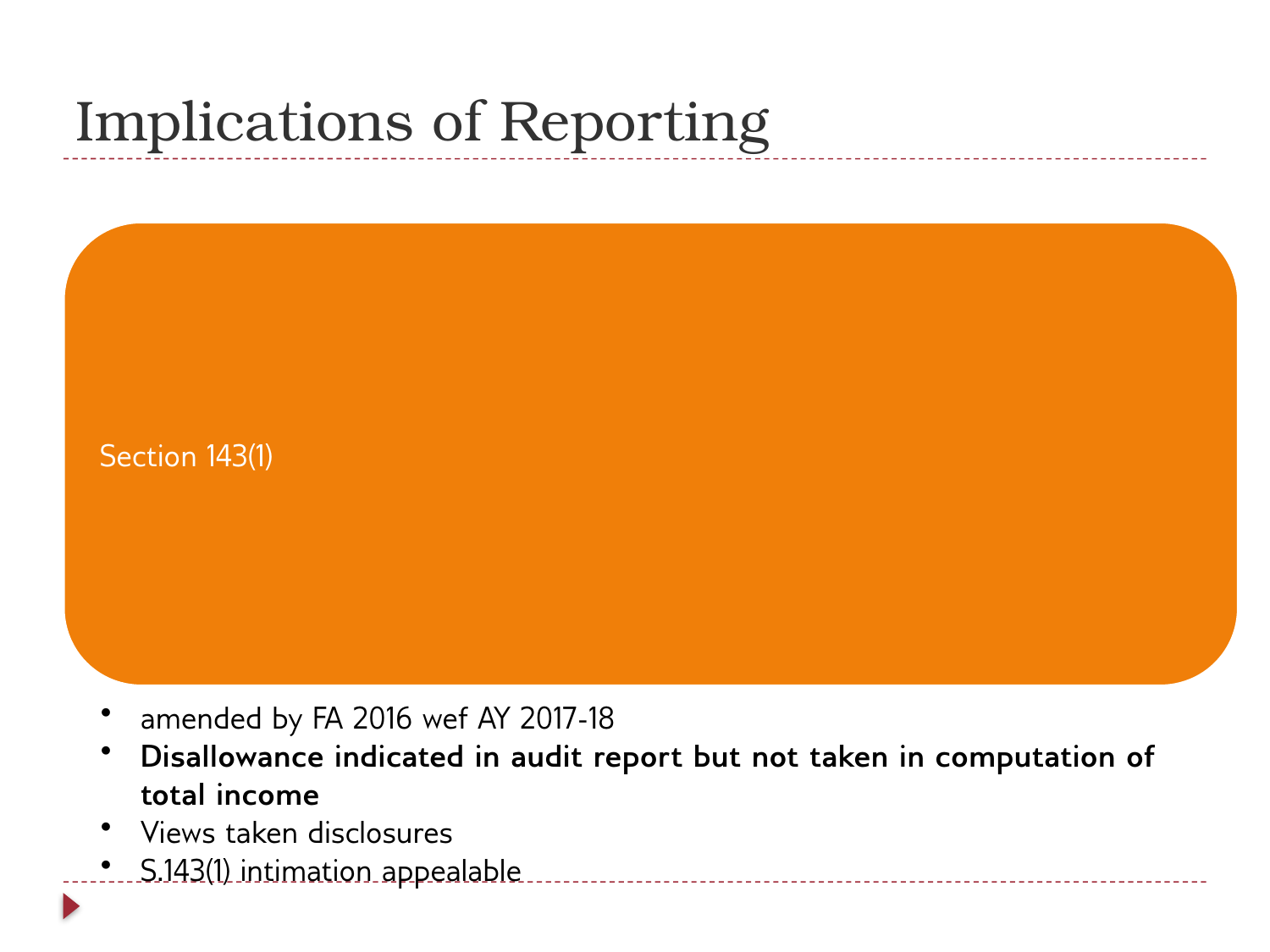

# Implications of Reporting
Section 143(1)
Disallowance indicated in audit report but not taken in computation of total income
Views taken disclosures
amended by FA 2016 wef AY 2017-18
S.143(1) intimation appealable